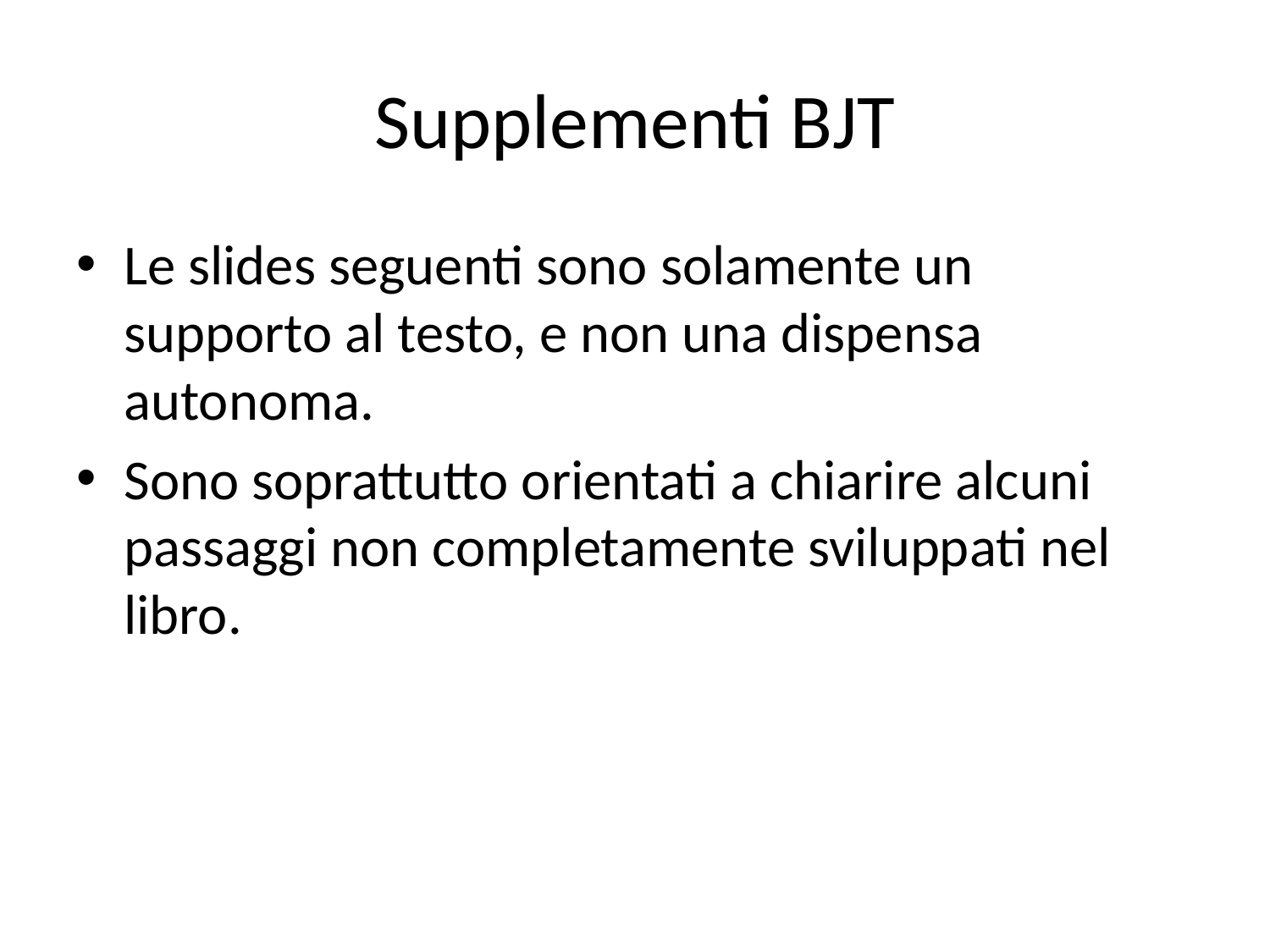

# Supplementi BJT
Le slides seguenti sono solamente un supporto al testo, e non una dispensa autonoma.
Sono soprattutto orientati a chiarire alcuni passaggi non completamente sviluppati nel libro.